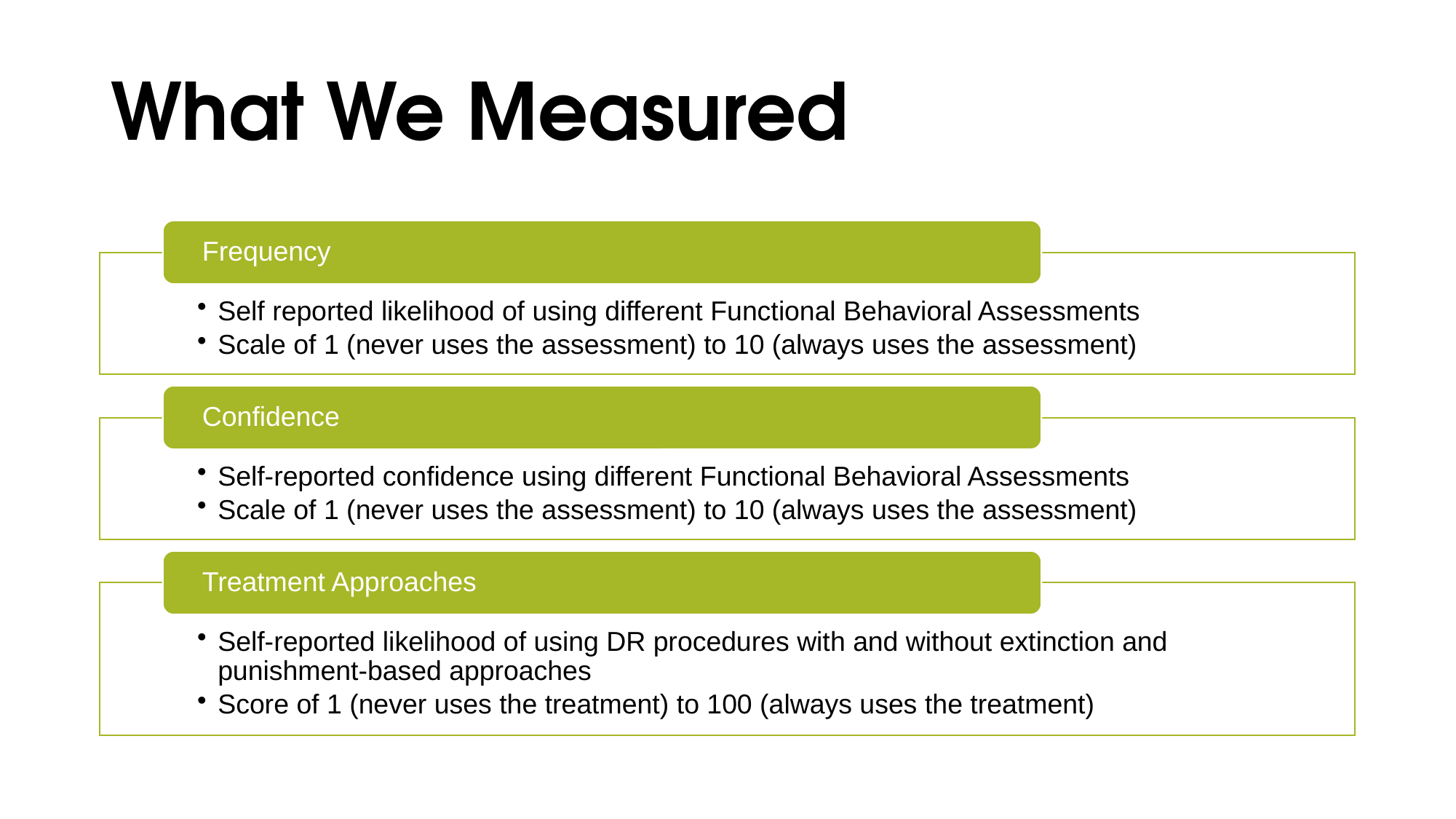

# What We Measured
Self reported likelihood of using different Functional Behavioral Assessments
Scale of 1 (never uses the assessment) to 10 (always uses the assessment)
Frequency
Self-reported confidence using different Functional Behavioral Assessments
Scale of 1 (never uses the assessment) to 10 (always uses the assessment)
Confidence
Self-reported likelihood of using DR procedures with and without extinction and punishment-based approaches
Score of 1 (never uses the treatment) to 100 (always uses the treatment)
Treatment Approaches